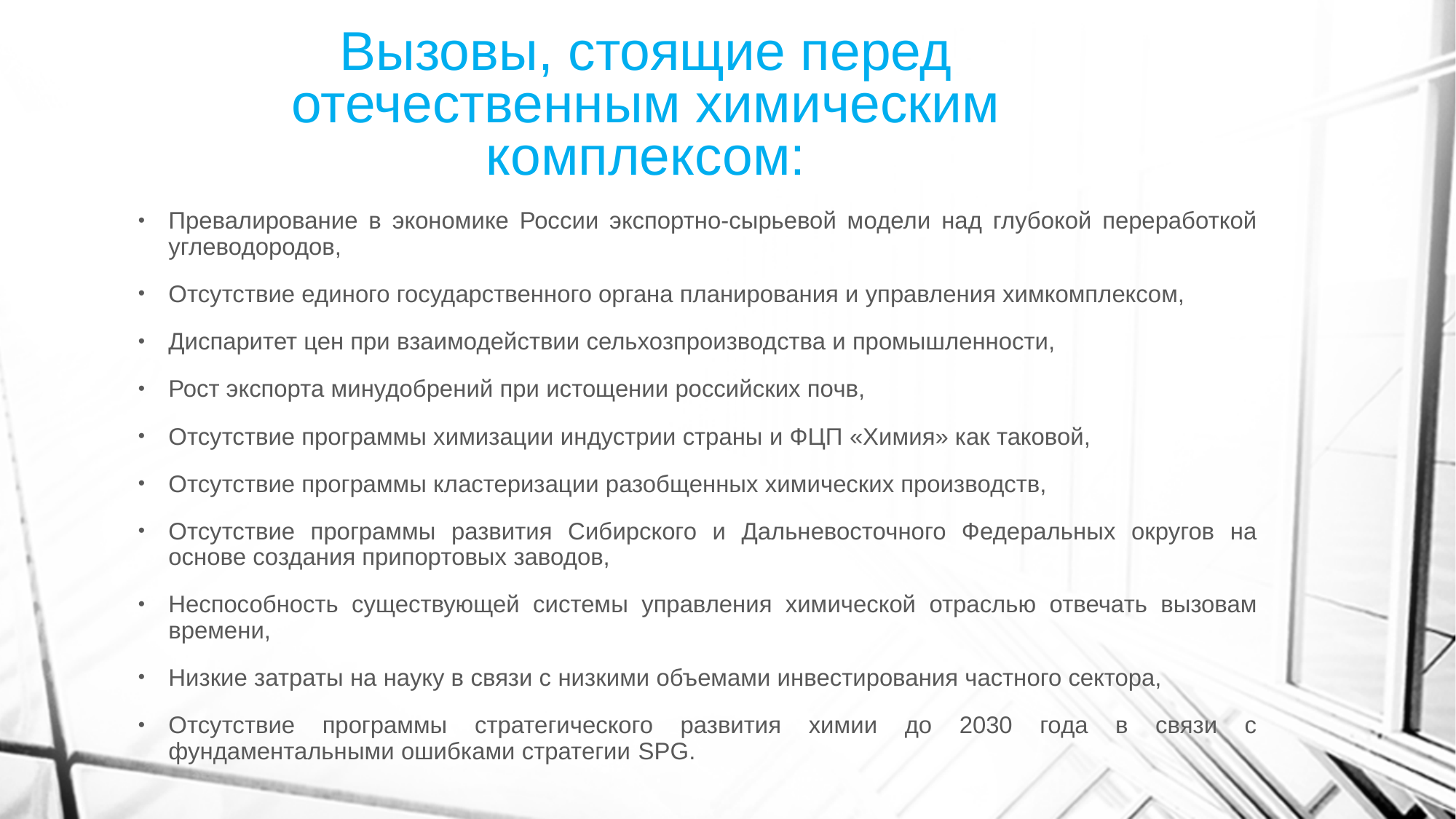

# Вызовы, стоящие перед отечественным химическим комплексом:
Превалирование в экономике России экспортно-сырьевой модели над глубокой переработкой углеводородов,
Отсутствие единого государственного органа планирования и управления химкомплексом,
Диспаритет цен при взаимодействии сельхозпроизводства и промышленности,
Рост экспорта минудобрений при истощении российских почв,
Отсутствие программы химизации индустрии страны и ФЦП «Химия» как таковой,
Отсутствие программы кластеризации разобщенных химических производств,
Отсутствие программы развития Сибирского и Дальневосточного Федеральных округов на основе создания припортовых заводов,
Неспособность существующей системы управления химической отраслью отвечать вызовам времени,
Низкие затраты на науку в связи с низкими объемами инвестирования частного сектора,
Отсутствие программы стратегического развития химии до 2030 года в связи с фундаментальными ошибками стратегии SPG.